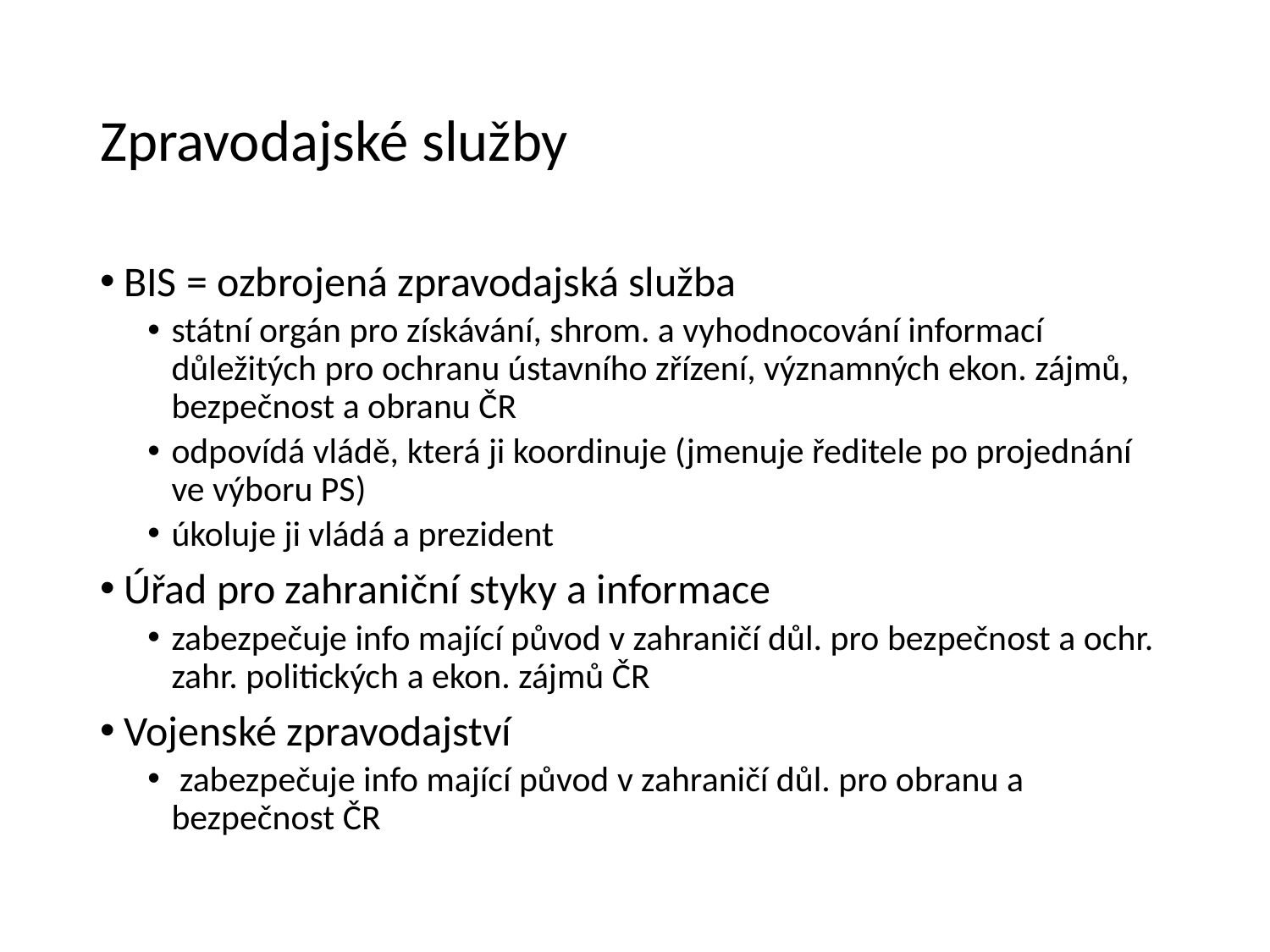

# Zpravodajské služby
BIS = ozbrojená zpravodajská služba
státní orgán pro získávání, shrom. a vyhodnocování informací důležitých pro ochranu ústavního zřízení, významných ekon. zájmů, bezpečnost a obranu ČR
odpovídá vládě, která ji koordinuje (jmenuje ředitele po projednání ve výboru PS)
úkoluje ji vládá a prezident
Úřad pro zahraniční styky a informace
zabezpečuje info mající původ v zahraničí důl. pro bezpečnost a ochr. zahr. politických a ekon. zájmů ČR
Vojenské zpravodajství
 zabezpečuje info mající původ v zahraničí důl. pro obranu a bezpečnost ČR